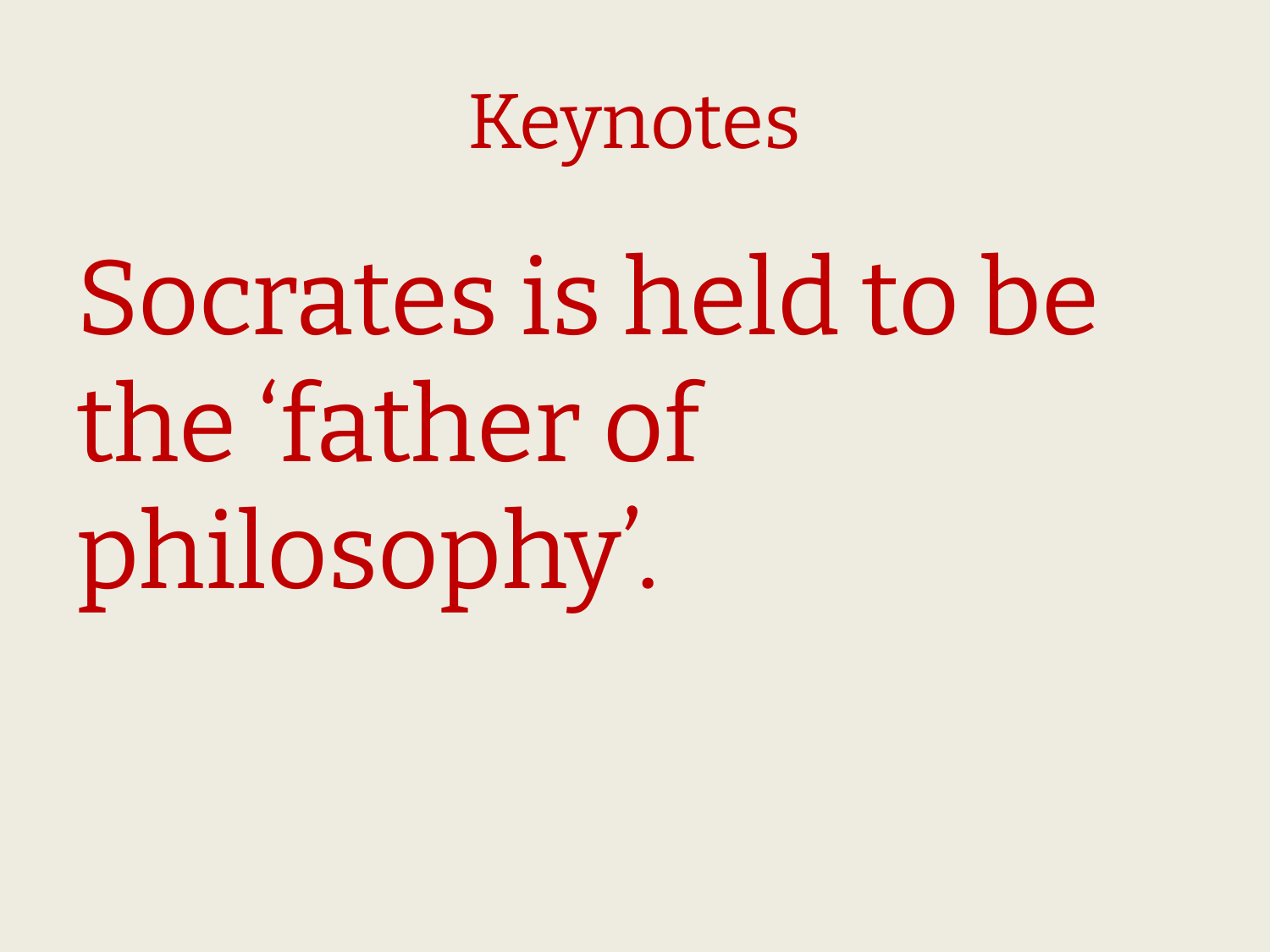

# Keynotes
Socrates is held to be the ‘father of philosophy’.